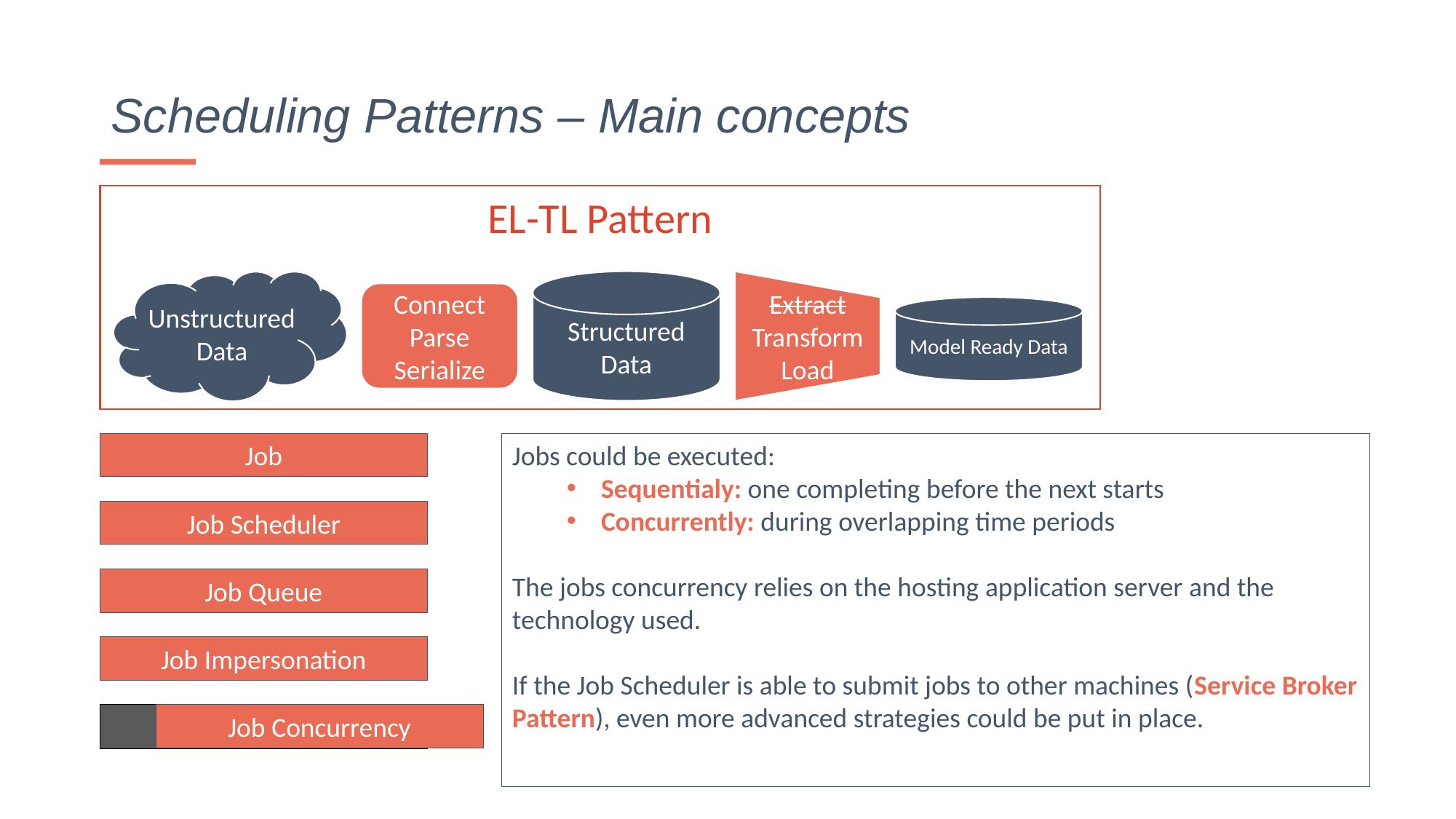

Scheduling Patterns – Main concepts
EL-TL Pattern
Extract Transform Load
Unstructured Data
Structured Data
Extract Transform Load
Connect
Parse
Serialize
Model Ready Data
Job
Job Scheduler
Job Queue
Impersonification

Job
Jobs could be executed:
Sequentialy: one completing before the next starts
Concurrently: during overlapping time periods

The jobs concurrency relies on the hosting application server and the technology used.

If the Job Scheduler is able to submit jobs to other machines (Service Broker Pattern), even more advanced strategies could be put in place.
Job Scheduler
Job Queue
Job Impersonation
Job Concurrency